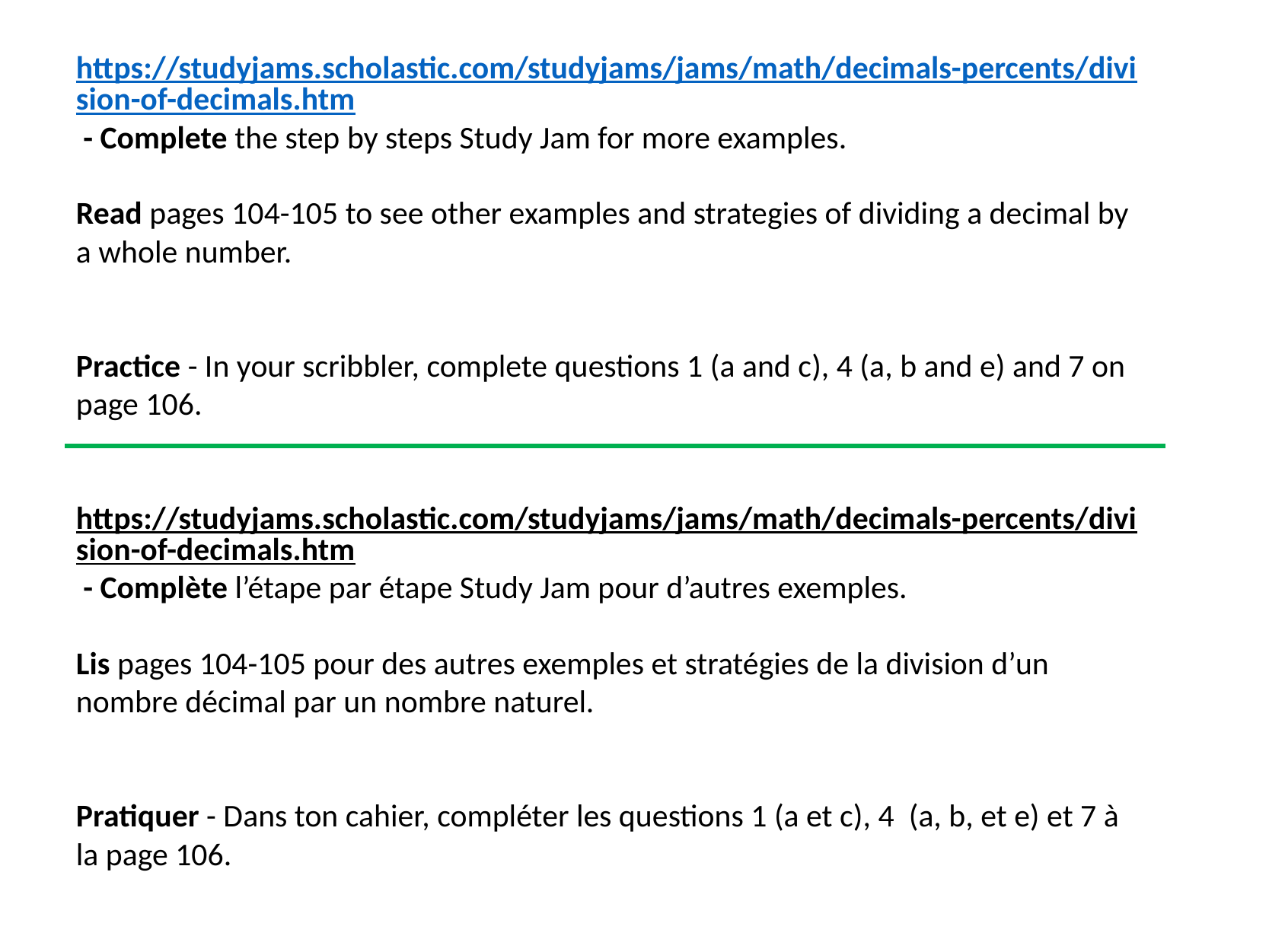

https://studyjams.scholastic.com/studyjams/jams/math/decimals-percents/division-of-decimals.htm - Complete the step by steps Study Jam for more examples.

Read pages 104-105 to see other examples and strategies of dividing a decimal by a whole number.

Practice - In your scribbler, complete questions 1 (a and c), 4 (a, b and e) and 7 on page 106.

https://studyjams.scholastic.com/studyjams/jams/math/decimals-percents/division-of-decimals.htm - Complète l’étape par étape Study Jam pour d’autres exemples.

Lis pages 104-105 pour des autres exemples et stratégies de la division d’un nombre décimal par un nombre naturel.

Pratiquer - Dans ton cahier, compléter les questions 1 (a et c), 4  (a, b, et e) et 7 à la page 106.